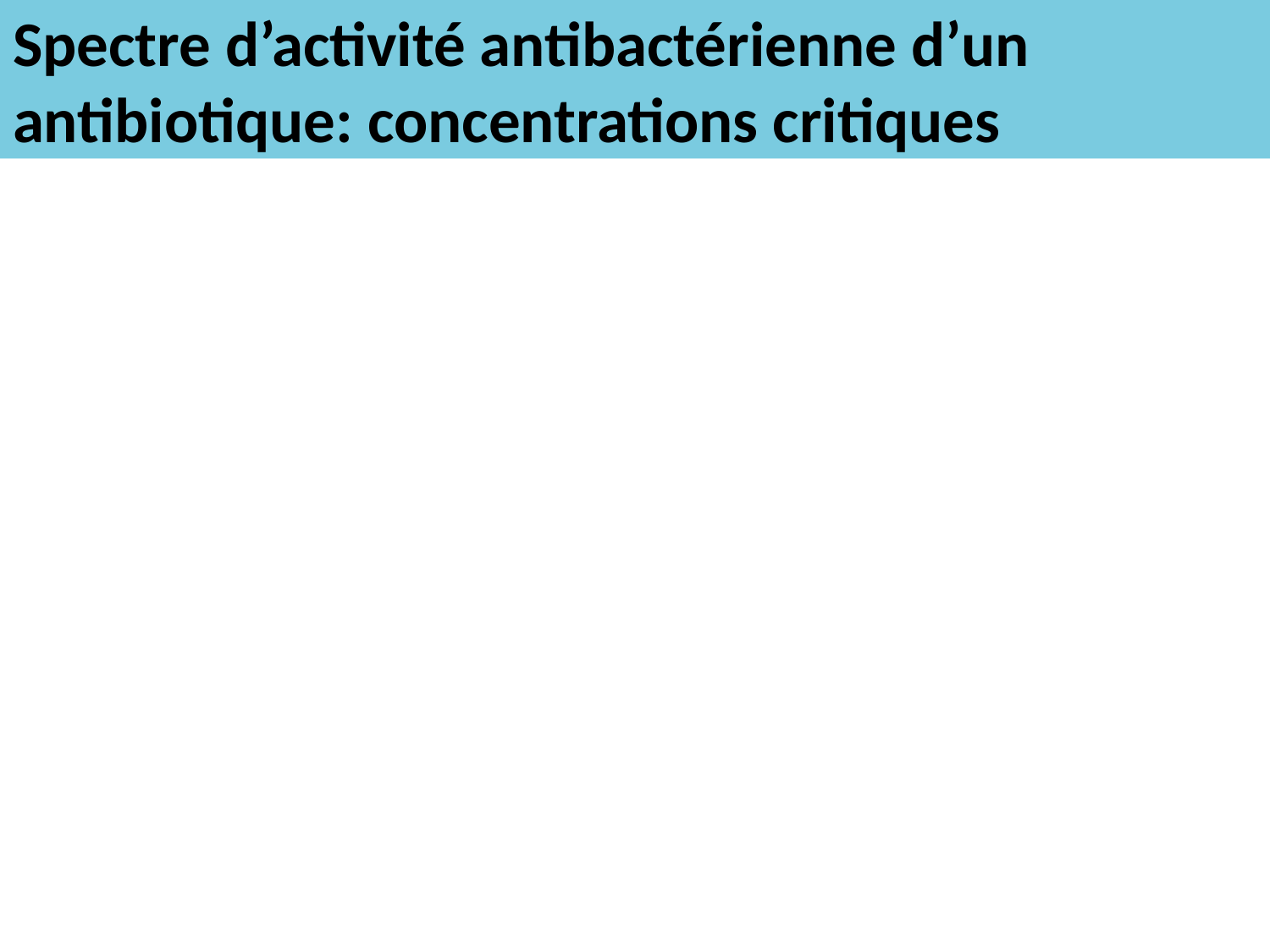

# Spectre d’activité antibactérienne d’un antibiotique: concentrations critiques
Intègre 3 types de données
activité in vitro
déterminée au laboratoire sur des populations bactériennes provenant d’isolats cliniques récents
données PK/PD
pharmacocinétiques/pharmacodynamiques
données cliniques
 infections vis à vis desquelles le traitement est réputé efficace